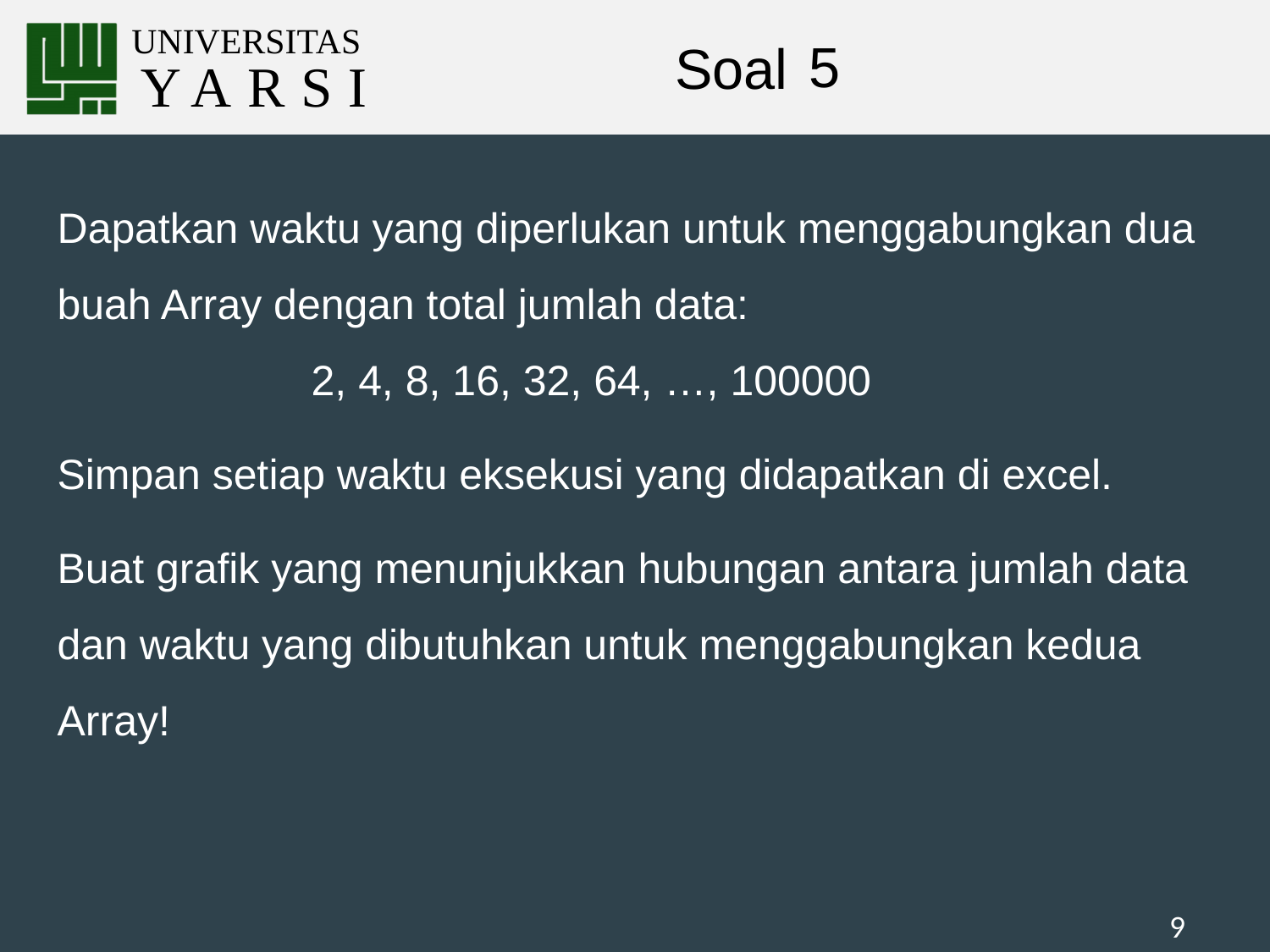

# 5
Dapatkan waktu yang diperlukan untuk menggabungkan dua buah Array dengan total jumlah data:
		2, 4, 8, 16, 32, 64, …, 100000
Simpan setiap waktu eksekusi yang didapatkan di excel.
Buat grafik yang menunjukkan hubungan antara jumlah data dan waktu yang dibutuhkan untuk menggabungkan kedua Array!